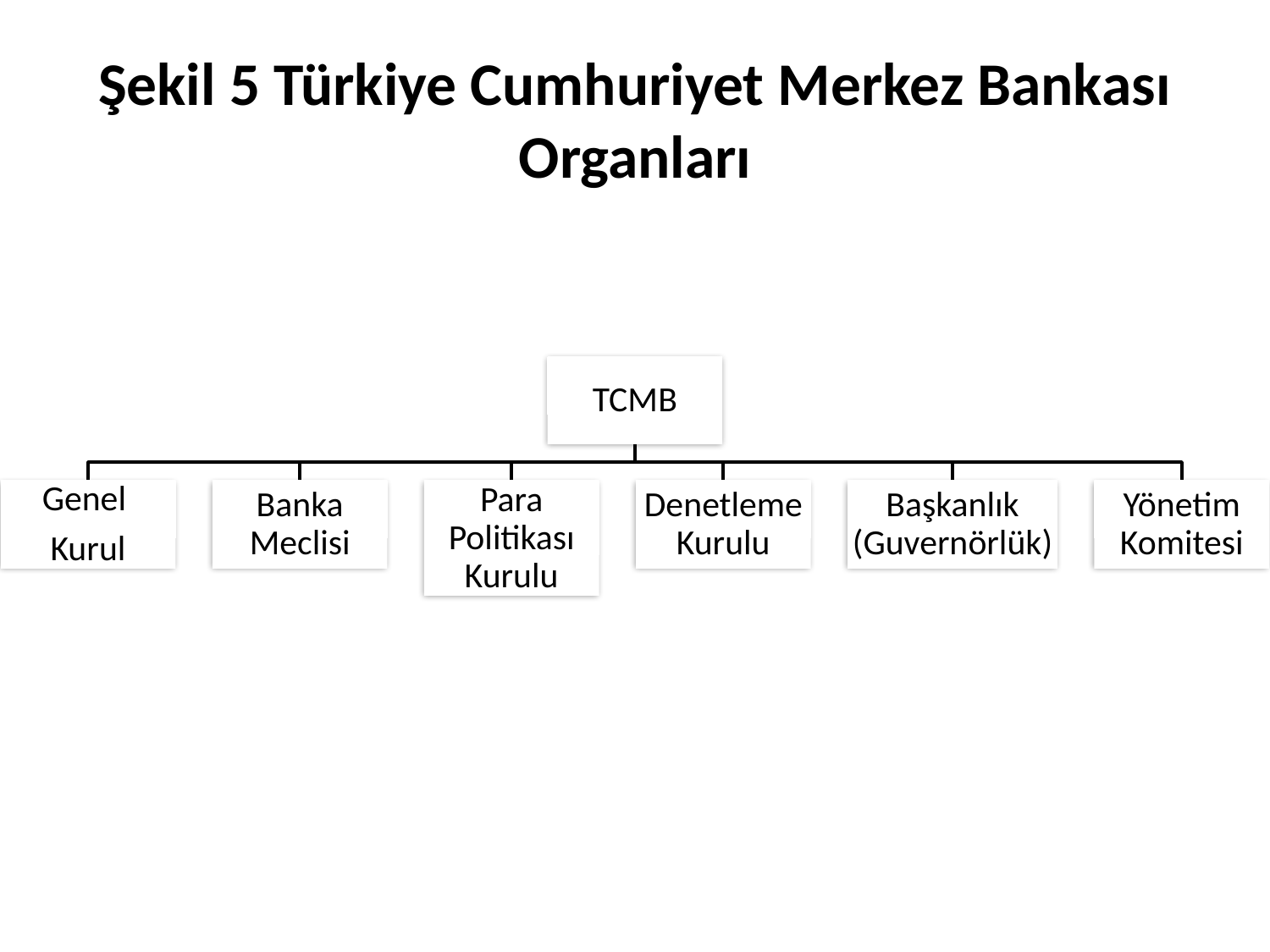

TCMB
Genel
Kurul
Banka Meclisi
Para Politikası Kurulu
Denetleme Kurulu
Başkanlık (Guvernörlük)
Yönetim Komitesi
# Şekil 5 Türkiye Cumhuriyet Merkez Bankası Organları